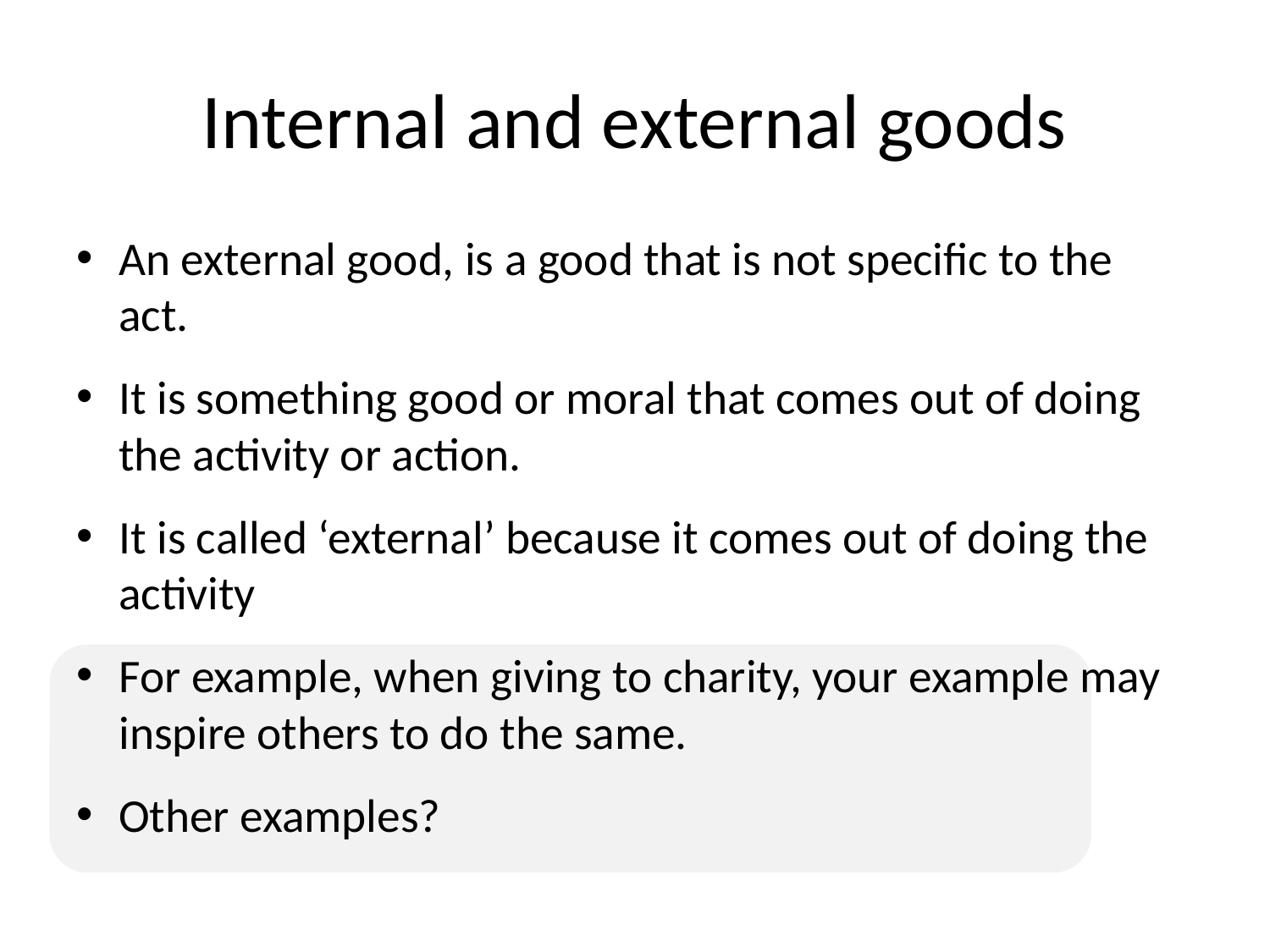

# Internal and external goods
An external good, is a good that is not specific to the act.
It is something good or moral that comes out of doing the activity or action.
It is called ‘external’ because it comes out of doing the activity
For example, when giving to charity, your example may inspire others to do the same.
Other examples?